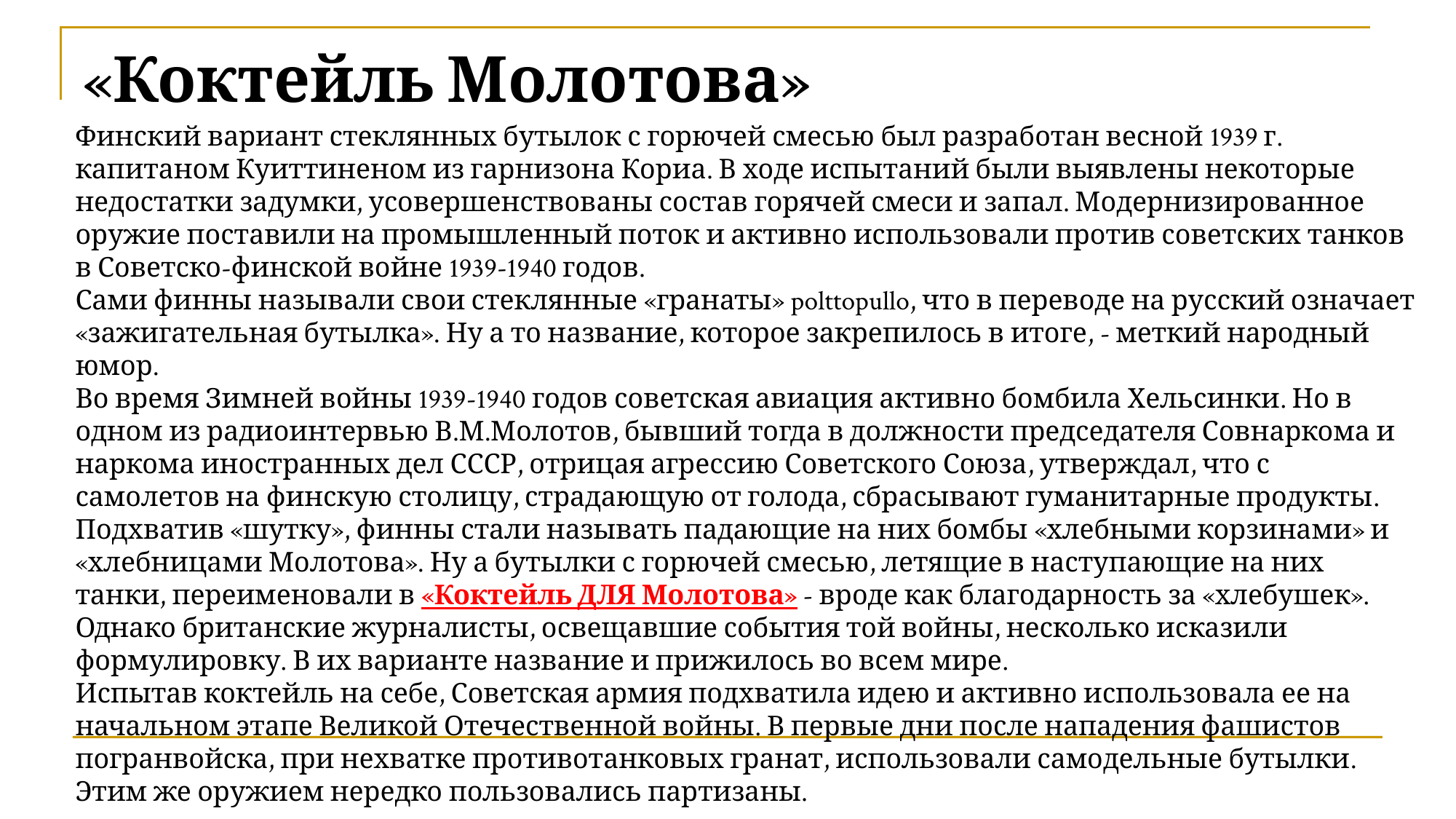

# «Коктейль Молотова»
Финский вариант стеклянных бутылок с горючей смесью был разработан весной 1939 г. капитаном Куиттиненом из гарнизона Кориа. В ходе испытаний были выявлены некоторые недостатки задумки, усовершенствованы состав горячей смеси и запал. Модернизированное оружие поставили на промышленный поток и активно использовали против советских танков в Советско-финской войне 1939-1940 годов.
Сами финны называли свои стеклянные «гранаты» polttopullo, что в переводе на русский означает «зажигательная бутылка». Ну а то название, которое закрепилось в итоге, - меткий народный юмор.
Во время Зимней войны 1939-1940 годов советская авиация активно бомбила Хельсинки. Но в одном из радиоинтервью В.М.Молотов, бывший тогда в должности председателя Совнаркома и наркома иностранных дел СССР, отрицая агрессию Советского Союза, утверждал, что с самолетов на финскую столицу, страдающую от голода, сбрасывают гуманитарные продукты. Подхватив «шутку», финны стали называть падающие на них бомбы «хлебными корзинами» и «хлебницами Молотова». Ну а бутылки с горючей смесью, летящие в наступающие на них танки, переименовали в «Коктейль ДЛЯ Молотова» - вроде как благодарность за «хлебушек».
Однако британские журналисты, освещавшие события той войны, несколько исказили формулировку. В их варианте название и прижилось во всем мире.
Испытав коктейль на себе, Советская армия подхватила идею и активно использовала ее на начальном этапе Великой Отечественной войны. В первые дни после нападения фашистов погранвойска, при нехватке противотанковых гранат, использовали самодельные бутылки. Этим же оружием нередко пользовались партизаны.